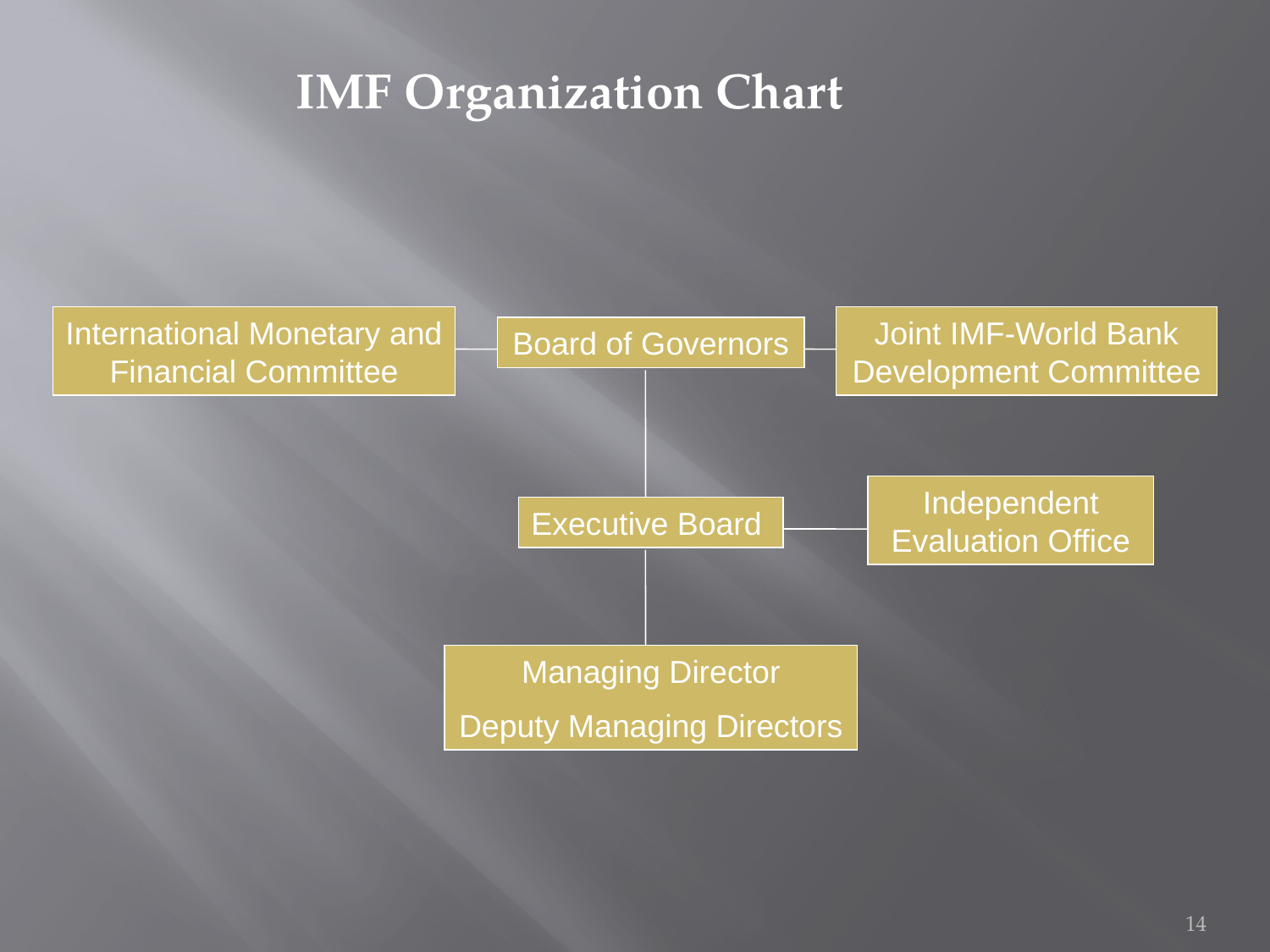

IMF Organization Chart
International Monetary and Financial Committee
Joint IMF-World Bank Development Committee
Board of Governors

Independent Evaluation Office
Executive Board

Managing Director
Deputy Managing Directors
14